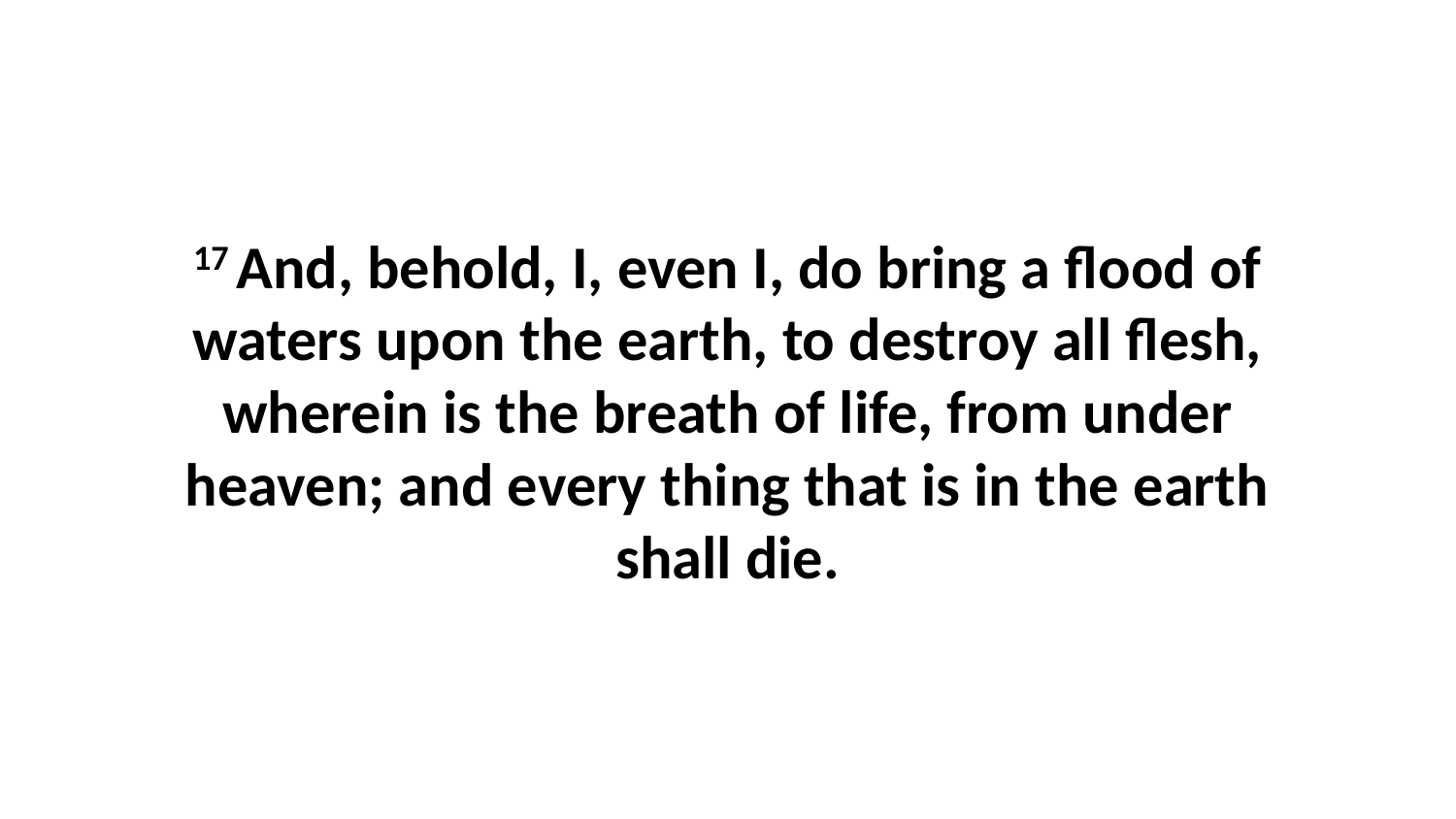

17 And, behold, I, even I, do bring a flood of waters upon the earth, to destroy all flesh, wherein is the breath of life, from under heaven; and every thing that is in the earth shall die.